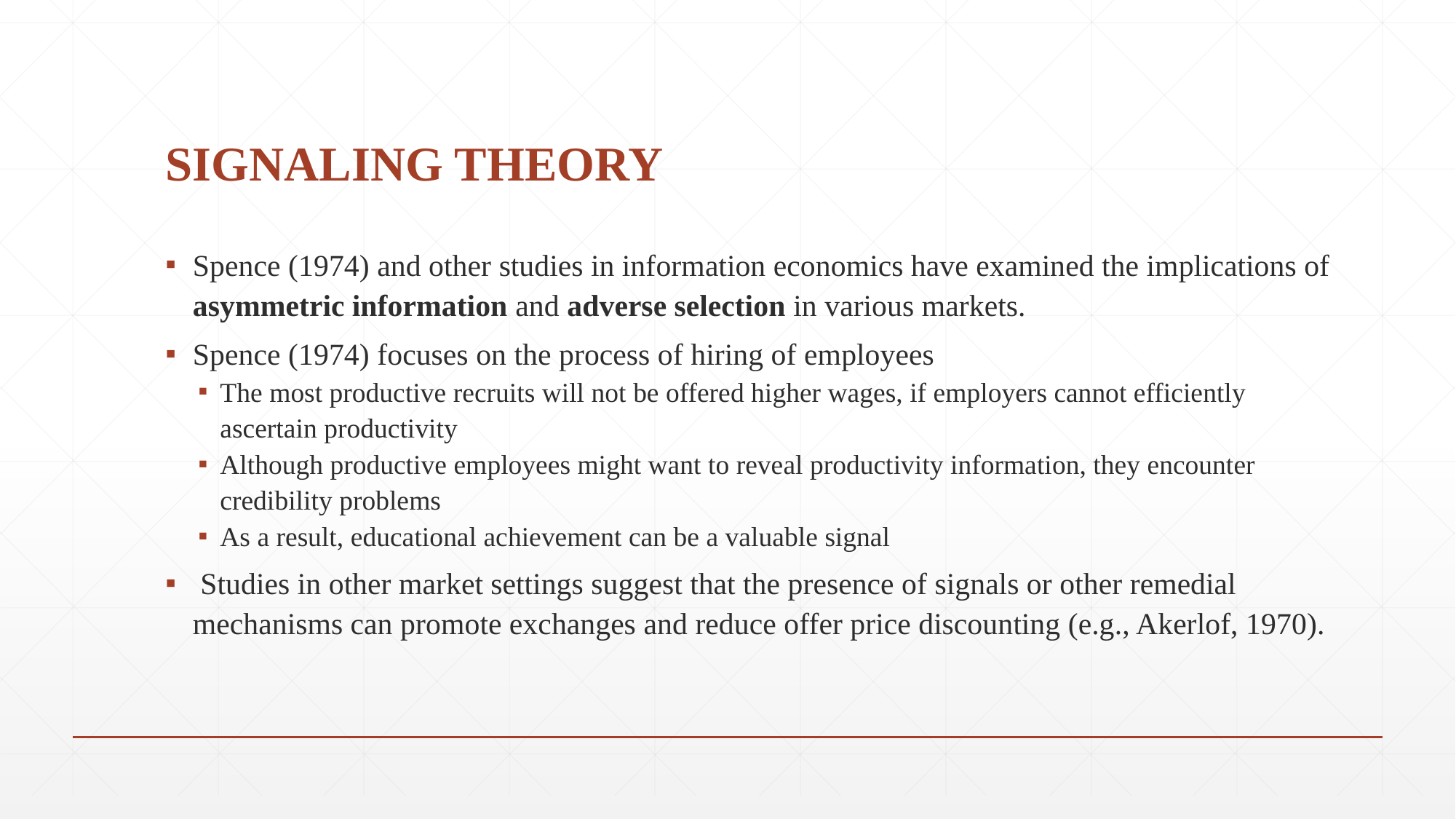

# SIGNALING THEORY
Spence (1974) and other studies in information economics have examined the implications of asymmetric information and adverse selection in various markets.
Spence (1974) focuses on the process of hiring of employees
The most productive recruits will not be offered higher wages, if employers cannot efficiently ascertain productivity
Although productive employees might want to reveal productivity information, they encounter credibility problems
As a result, educational achievement can be a valuable signal
 Studies in other market settings suggest that the presence of signals or other remedial mechanisms can promote exchanges and reduce offer price discounting (e.g., Akerlof, 1970).